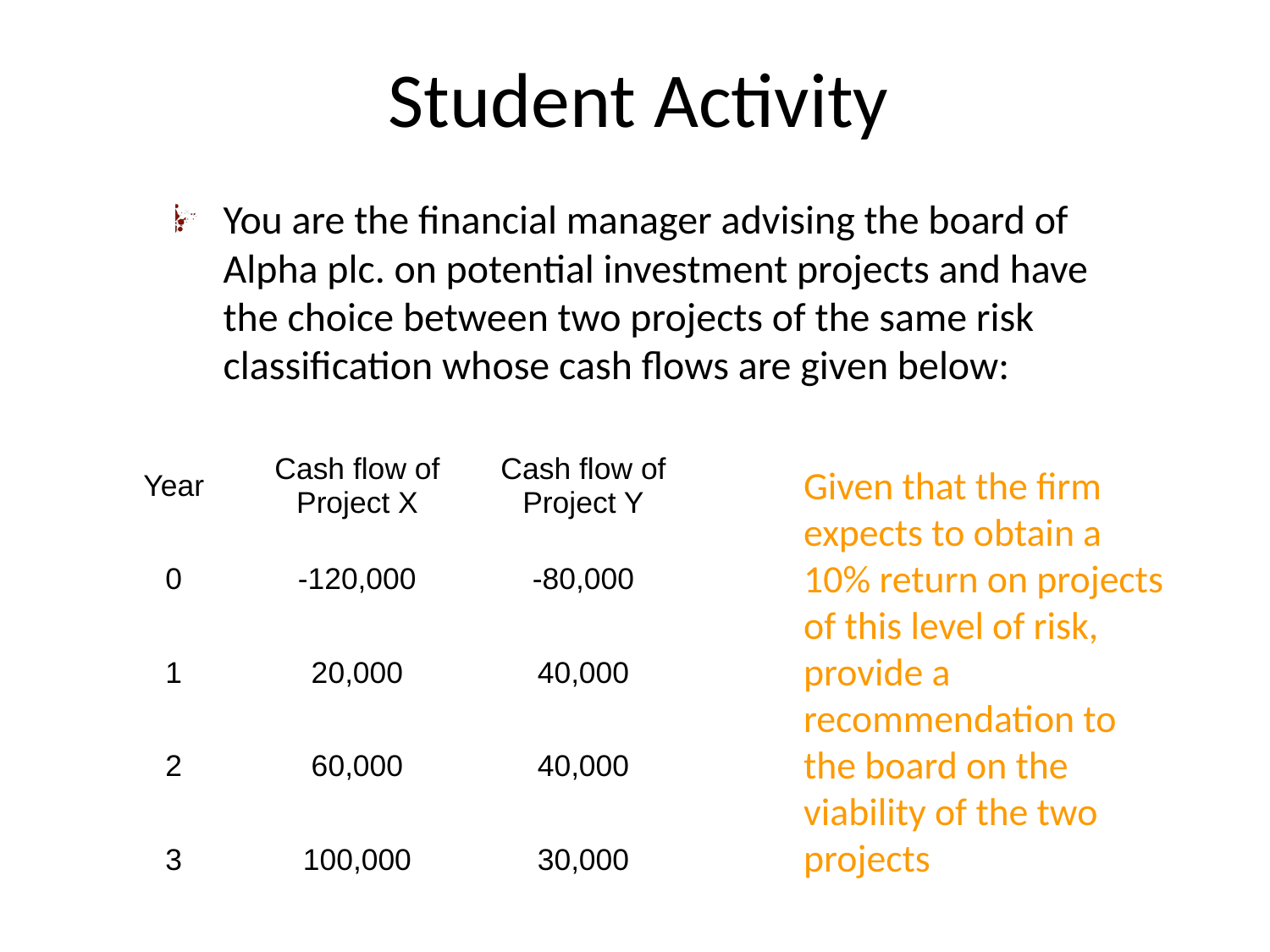

# Student Activity
You are the financial manager advising the board of Alpha plc. on potential investment projects and have the choice between two projects of the same risk classification whose cash flows are given below:
| Year | Cash flow of Project X | Cash flow of Project Y |
| --- | --- | --- |
| 0 | -120,000 | -80,000 |
| 1 | 20,000 | 40,000 |
| 2 | 60,000 | 40,000 |
| 3 | 100,000 | 30,000 |
Given that the firm expects to obtain a 10% return on projects of this level of risk, provide a recommendation to the board on the viability of the two projects